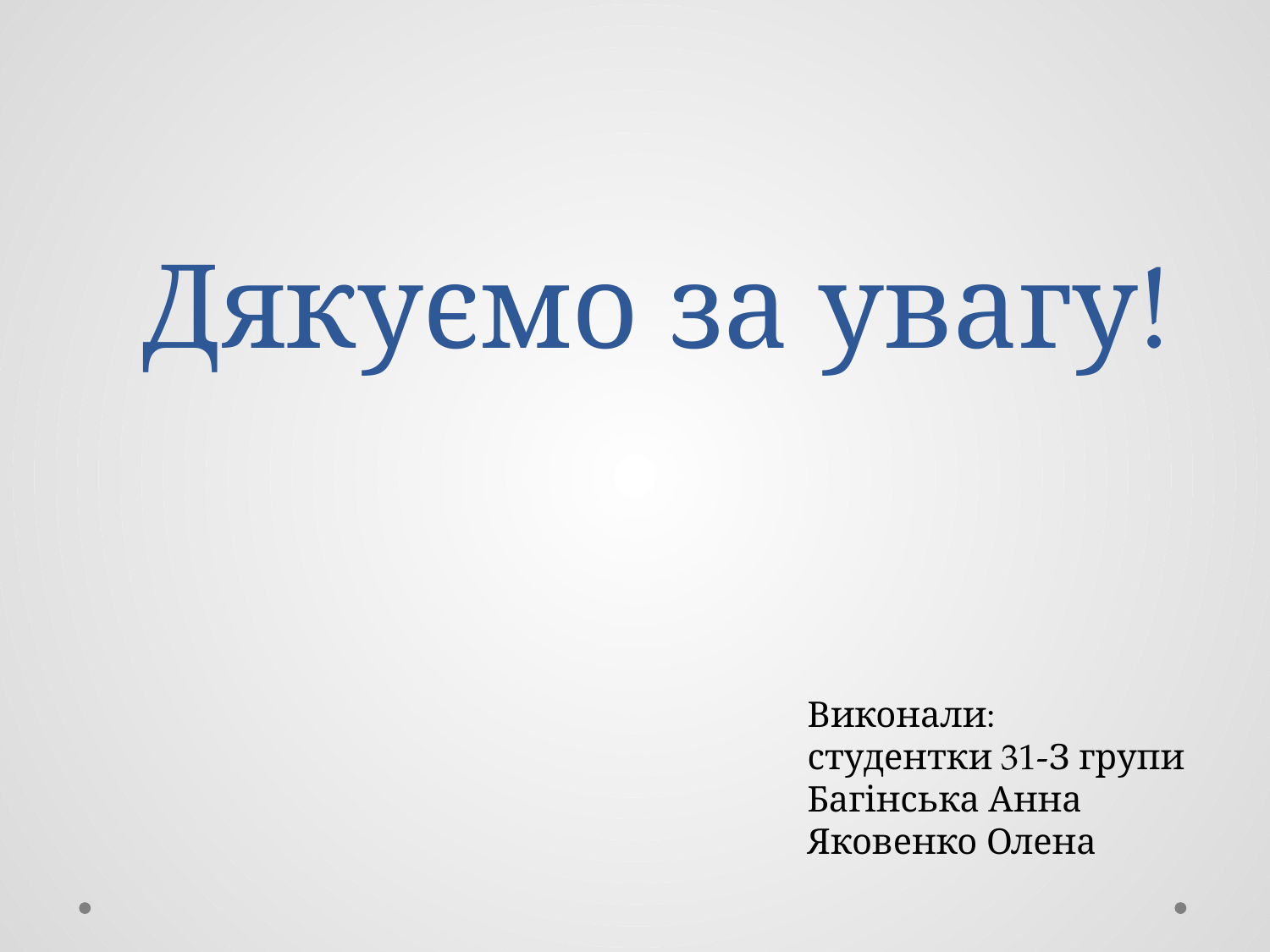

# Дякуємо за увагу!
Виконали:
студентки 31-З групи
Багінська Анна
Яковенко Олена